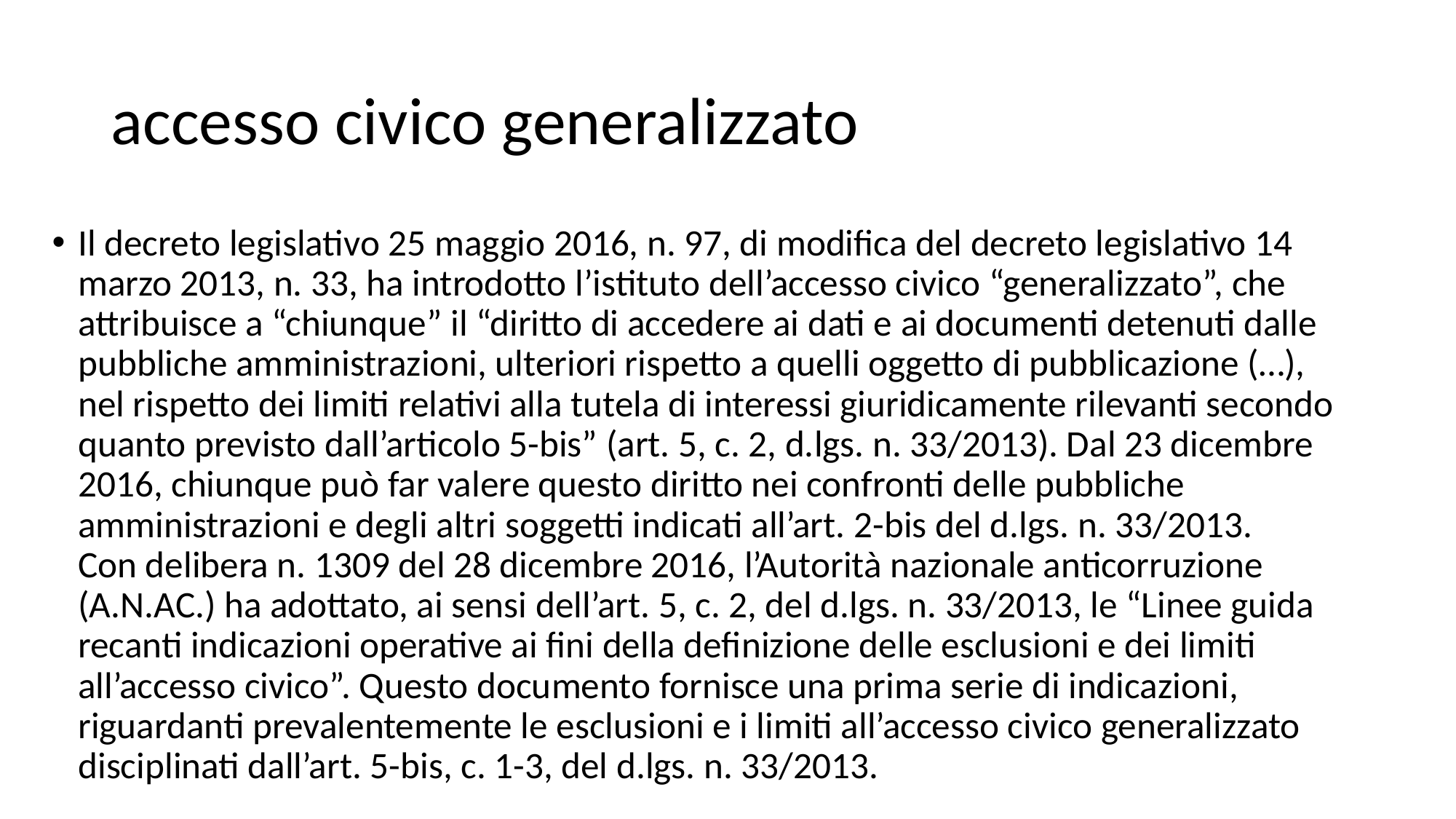

# accesso civico generalizzato
Il decreto legislativo 25 maggio 2016, n. 97, di modifica del decreto legislativo 14 marzo 2013, n. 33, ha introdotto l’istituto dell’accesso civico “generalizzato”, che attribuisce a “chiunque” il “diritto di accedere ai dati e ai documenti detenuti dalle pubbliche amministrazioni, ulteriori rispetto a quelli oggetto di pubblicazione (…), nel rispetto dei limiti relativi alla tutela di interessi giuridicamente rilevanti secondo quanto previsto dall’articolo 5-bis” (art. 5, c. 2, d.lgs. n. 33/2013). Dal 23 dicembre 2016, chiunque può far valere questo diritto nei confronti delle pubbliche amministrazioni e degli altri soggetti indicati all’art. 2-bis del d.lgs. n. 33/2013.
Con delibera n. 1309 del 28 dicembre 2016, l’Autorità nazionale anticorruzione (A.N.AC.) ha adottato, ai sensi dell’art. 5, c. 2, del d.lgs. n. 33/2013, le “Linee guida recanti indicazioni operative ai fini della definizione delle esclusioni e dei limiti all’accesso civico”. Questo documento fornisce una prima serie di indicazioni, riguardanti prevalentemente le esclusioni e i limiti all’accesso civico generalizzato disciplinati dall’art. 5-bis, c. 1-3, del d.lgs. n. 33/2013.